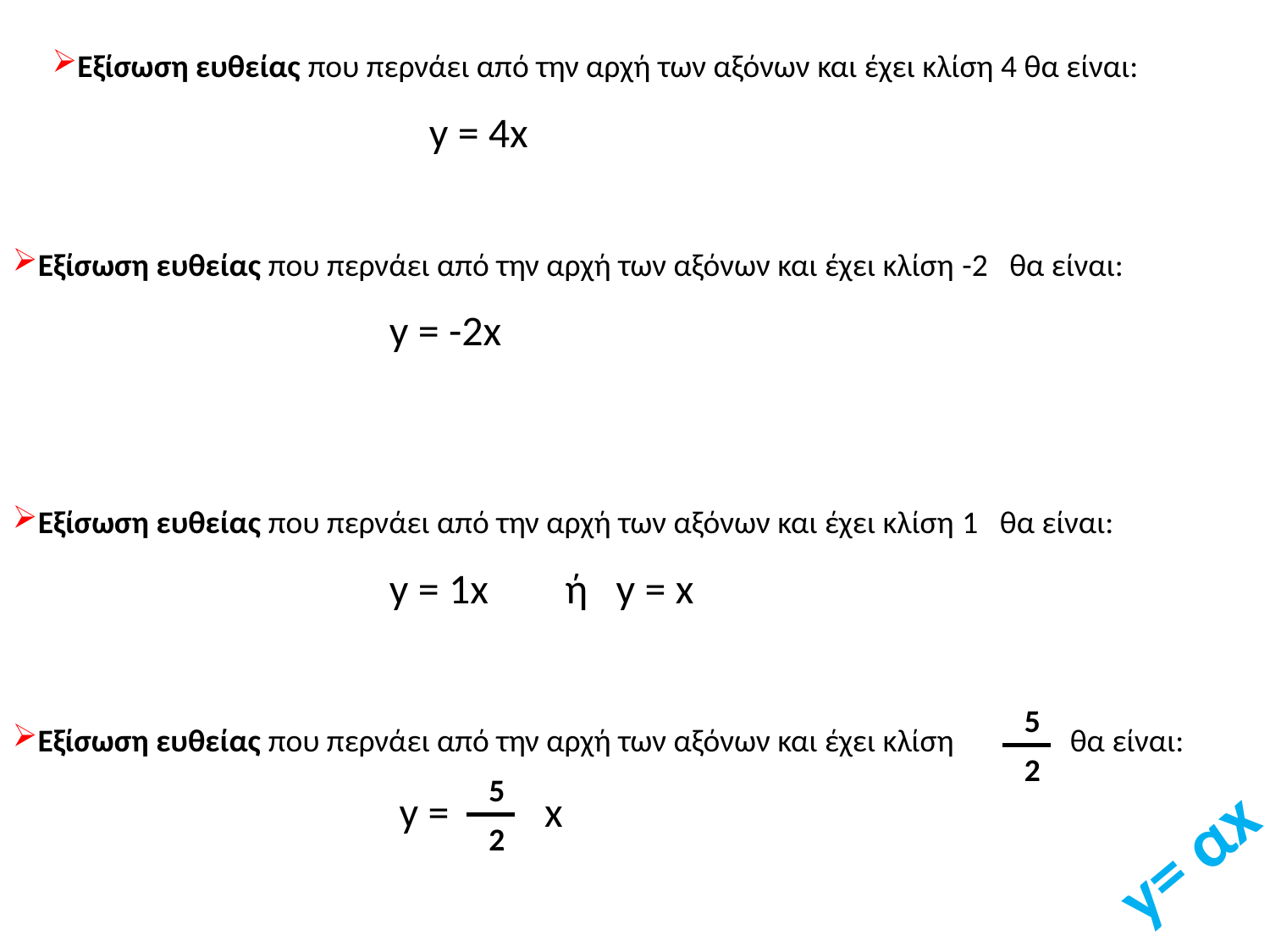

Εξίσωση ευθείας που περνάει από την αρχή των αξόνων και έχει κλίση 4 θα είναι:
y = 4x
Εξίσωση ευθείας που περνάει από την αρχή των αξόνων και έχει κλίση -2   θα είναι:
y = -2x
Εξίσωση ευθείας που περνάει από την αρχή των αξόνων και έχει κλίση 1   θα είναι:
y = 1x        ή   y = x
5
Εξίσωση ευθείας που περνάει από την αρχή των αξόνων και έχει κλίση                θα είναι:
2
y= αx
5
y =          x
2